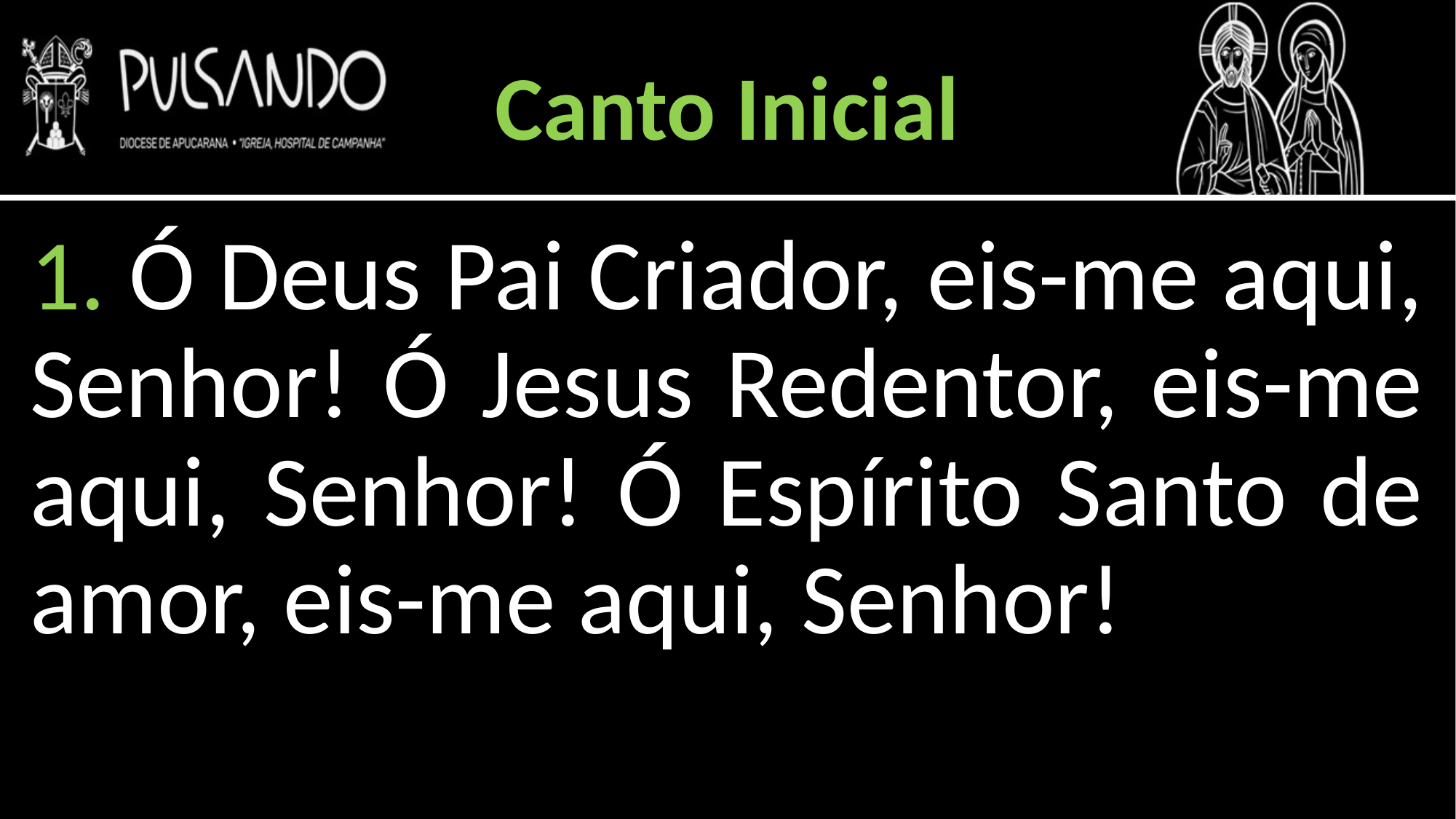

Canto Inicial
1. Ó Deus Pai Criador, eis-me aqui, Senhor! Ó Jesus Redentor, eis-me aqui, Senhor! Ó Espírito Santo de amor, eis-me aqui, Senhor!